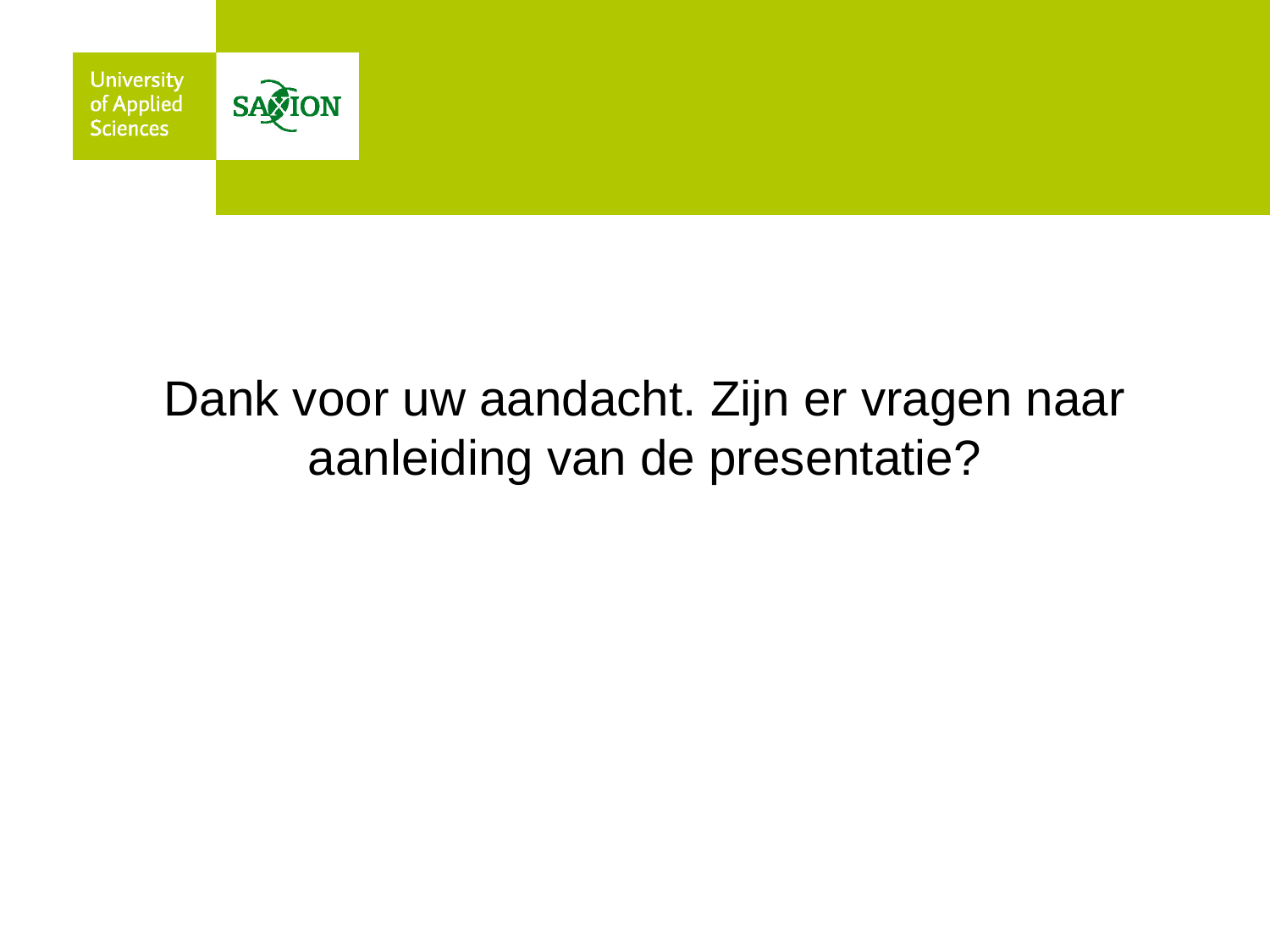

#

Dank voor uw aandacht. Zijn er vragen naar aanleiding van de presentatie?